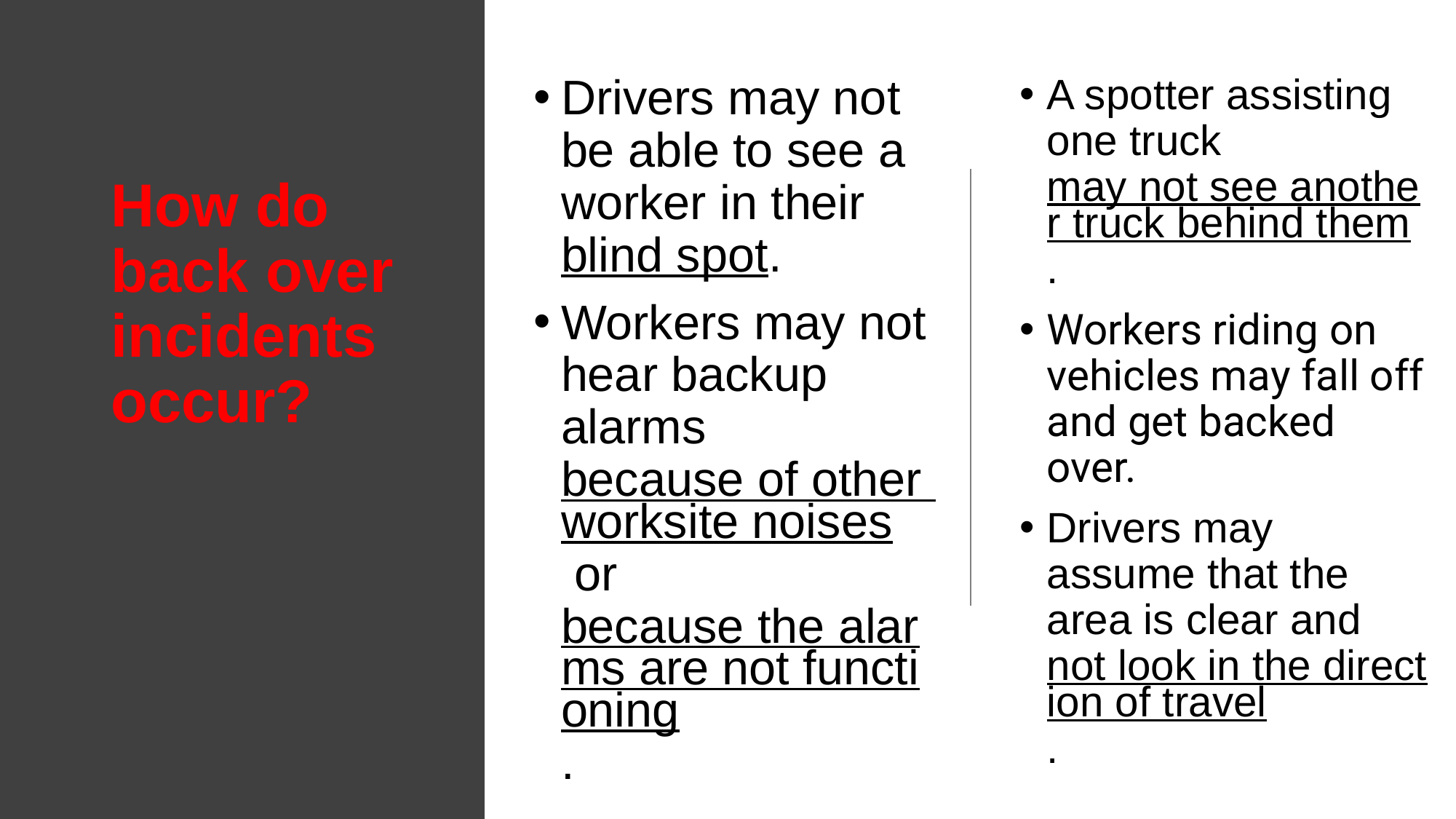

Drivers may not be able to see a worker in their blind spot.
Workers may not hear backup alarms because of other worksite noises or because the alarms are not functioning.
A spotter assisting one truck may not see another truck behind them.
Workers riding on vehicles may fall off and get backed over.
Drivers may assume that the area is clear and not look in the direction of travel.
# How do back over incidents occur?